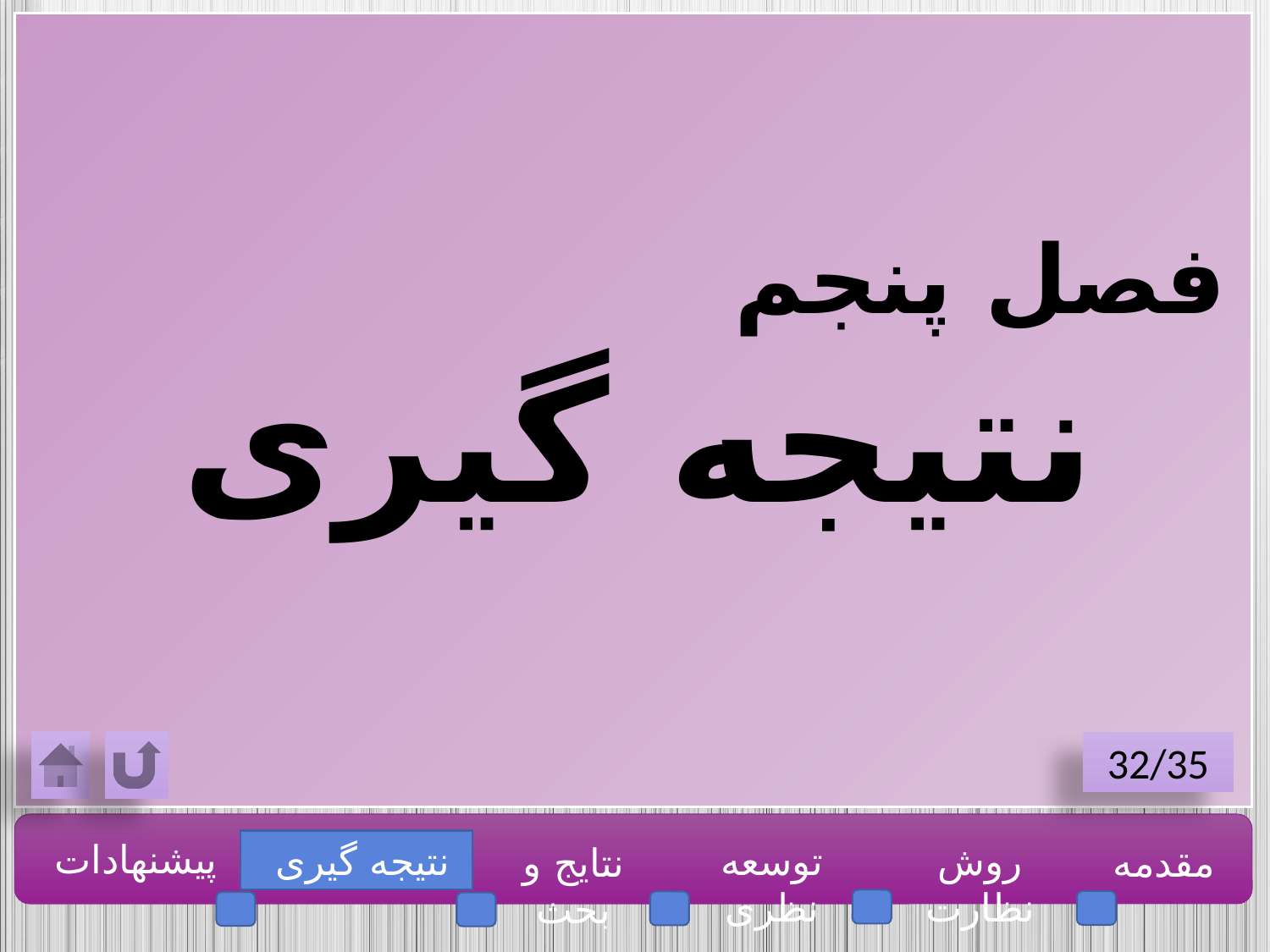

فصل پنجم
نتیجه گیری

32/35

پیشنهادات
نتیجه گیری
توسعه نظری
روش نظارت
مقدمه
نتایج و بحث